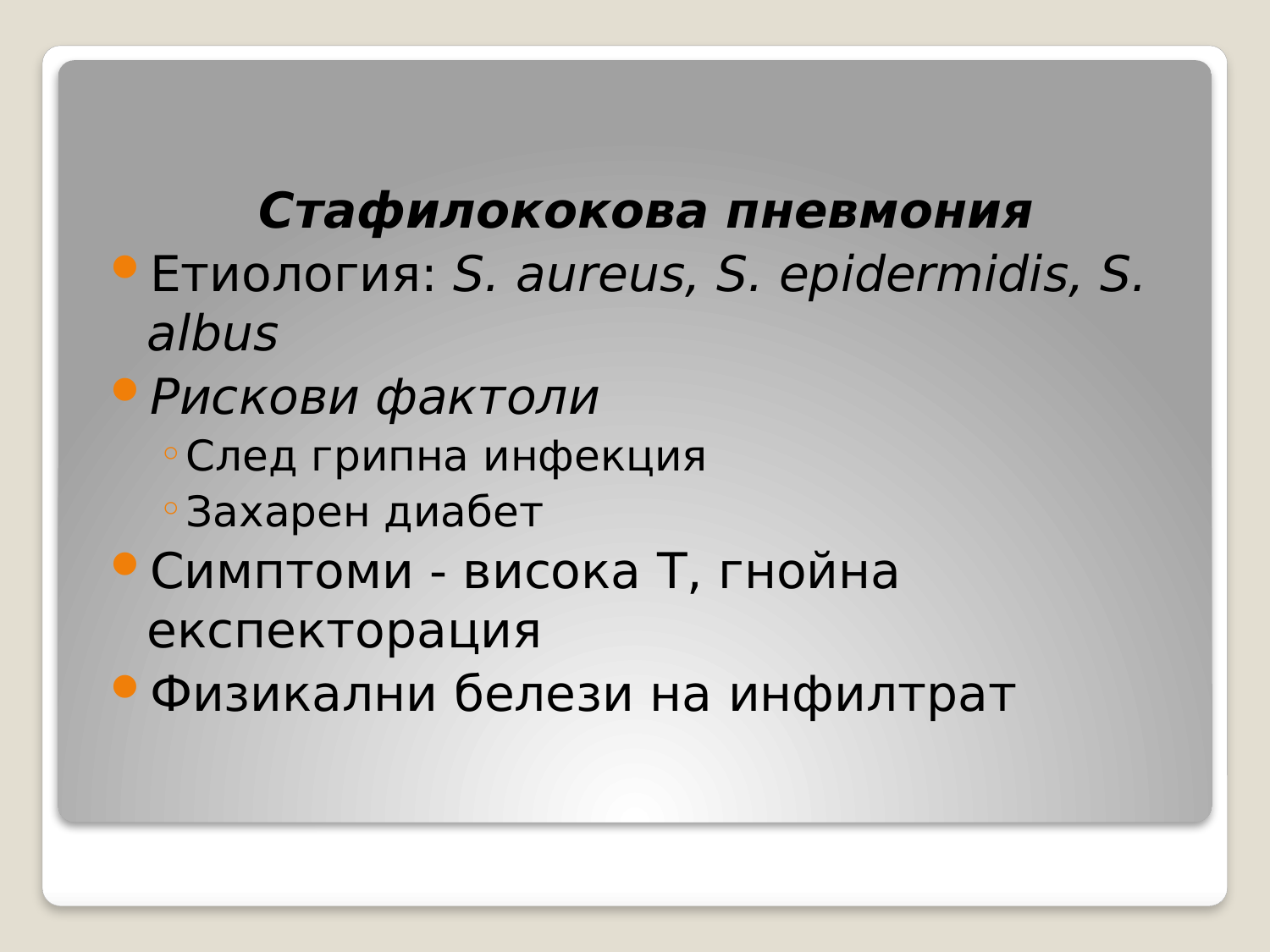

Стафилококова пневмония
Етиология: S. aureus, S. epidermidis, S. albus
Рискови фактоли
След грипна инфекция
Захарен диабет
Симптоми - висока T, гнойна експекторация
Физикални белези на инфилтрат